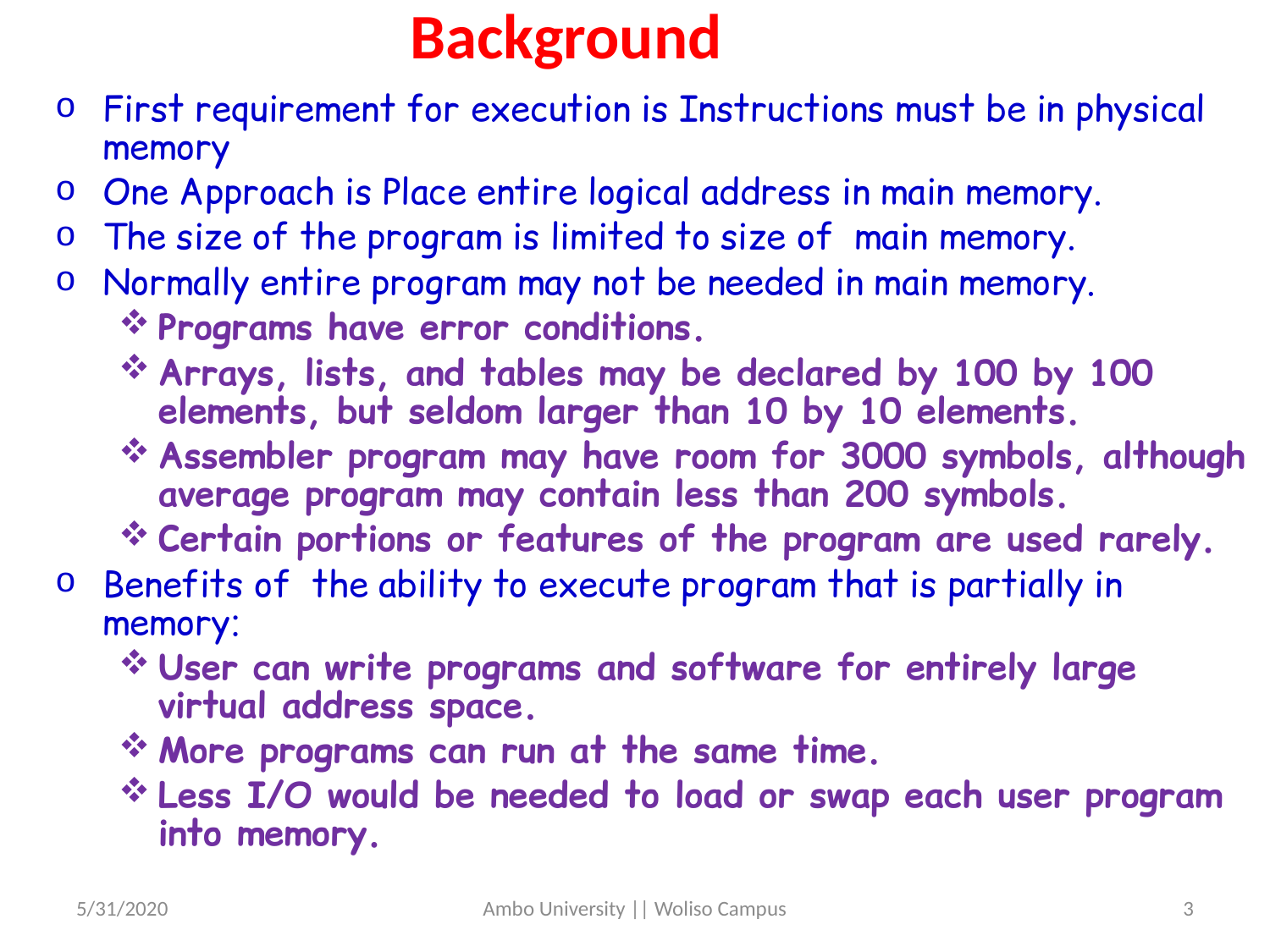

# Background
First requirement for execution is Instructions must be in physical memory
One Approach is Place entire logical address in main memory.
The size of the program is limited to size of  main memory.
Normally entire program may not be needed in main memory.
Programs have error conditions.
Arrays, lists, and tables may be declared by 100 by 100 elements, but seldom larger than 10 by 10 elements.
Assembler program may have room for 3000 symbols, although average program may contain less than 200 symbols.
Certain portions or features of the program are used rarely.
Benefits of  the ability to execute program that is partially in memory:
User can write programs and software for entirely large virtual address space.
More programs can run at the same time.
Less I/O would be needed to load or swap each user program into memory.
5/31/2020
Ambo University || Woliso Campus
3